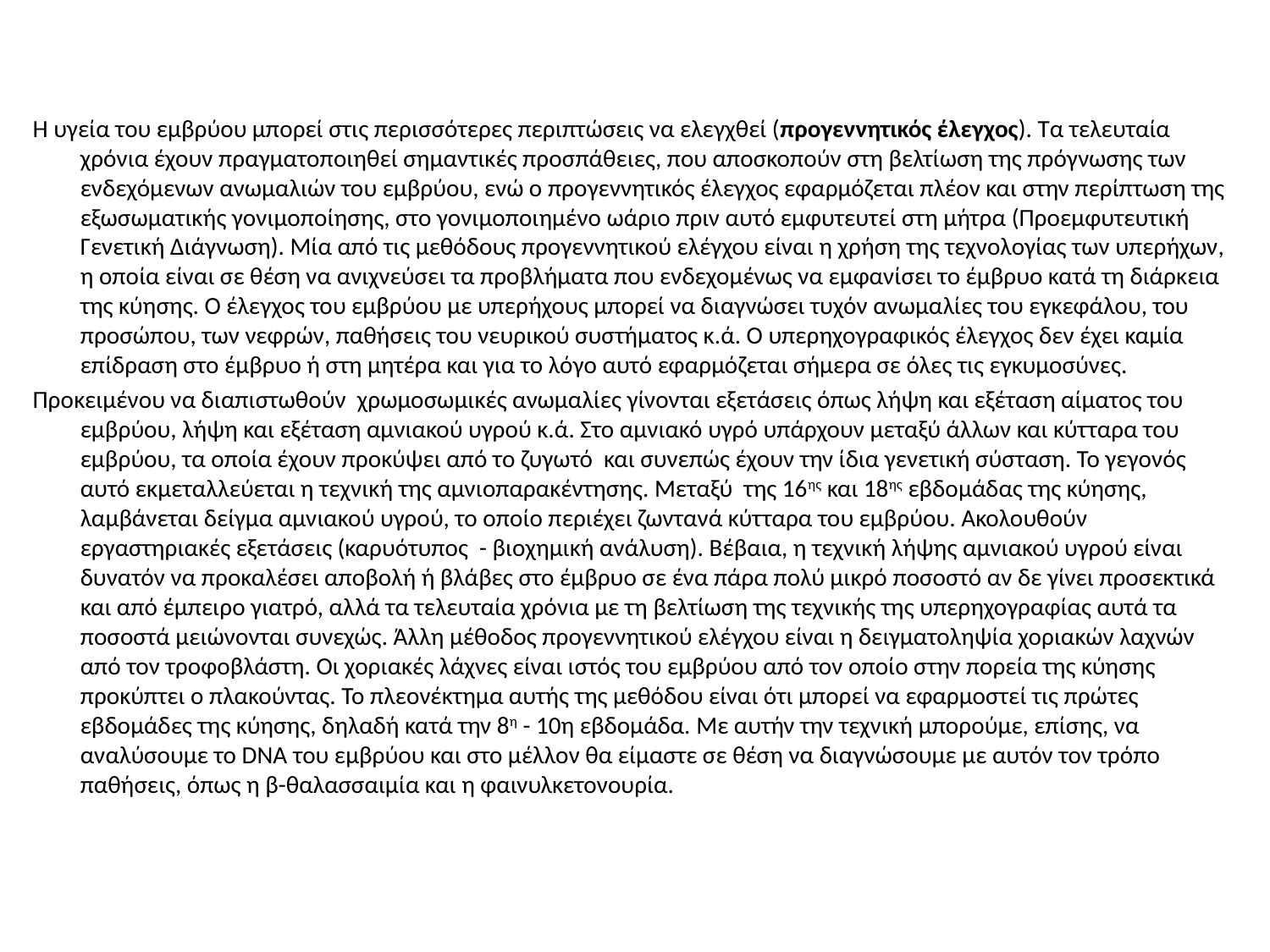

Η υγεία του εμβρύου μπορεί στις περισσότερες περιπτώσεις να ελεγχθεί (προγεννητικός έλεγχος). Τα τελευταία χρόνια έχουν πραγματοποιηθεί σημαντικές προσπάθειες, που αποσκοπούν στη βελτίωση της πρόγνωσης των ενδεχόμενων ανωμαλιών του εμβρύου, ενώ ο προγεννητικός έλεγχος εφαρμόζεται πλέον και στην περίπτωση της εξωσωματικής γονιμοποίησης, στο γονιμοποιημένο ωάριο πριν αυτό εμφυτευτεί στη μήτρα (Προεμφυτευτική Γενετική Διάγνωση). Μία από τις μεθόδους προγεννητικού ελέγχου είναι η χρήση της τεχνολογίας των υπερήχων, η οποία είναι σε θέση να ανιχνεύσει τα προβλήματα που ενδεχομένως να εμφανίσει το έμβρυο κατά τη διάρκεια της κύησης. Ο έλεγχος του εμβρύου με υπερήχους μπορεί να διαγνώσει τυχόν ανωμαλίες του εγκεφάλου, του προσώπου, των νεφρών, παθήσεις του νευρικού συστήματος κ.ά. Ο υπερηχογραφικός έλεγχος δεν έχει καμία επίδραση στο έμβρυο ή στη μητέρα και για το λόγο αυτό εφαρμόζεται σήμερα σε όλες τις εγκυμοσύνες.
Προκειμένου να διαπιστωθούν  χρωμοσωμικές ανωμαλίες γίνονται εξετάσεις όπως λήψη και εξέταση αίματος του εμβρύου, λήψη και εξέταση αμνιακού υγρού κ.ά. Στο αμνιακό υγρό υπάρχουν μεταξύ άλλων και κύτταρα του εμβρύου, τα οποία έχουν προκύψει από το ζυγωτό  και συνεπώς έχουν την ίδια γενετική σύσταση. Το γεγονός αυτό εκμεταλλεύεται η τεχνική της αμνιοπαρακέντησης. Μεταξύ  της 16ης και 18ης εβδομάδας της κύησης, λαμβάνεται δείγμα αμνιακού υγρού, το οποίο περιέχει ζωντανά κύτταρα του εμβρύου. Ακολουθούν εργαστηριακές εξετάσεις (καρυότυπος  - βιοχημική ανάλυση). Βέβαια, η τεχνική λήψης αμνιακού υγρού είναι δυνατόν να προκαλέσει αποβολή ή βλάβες στο έμβρυο σε ένα πάρα πολύ μικρό ποσοστό αν δε γίνει προσεκτικά και από έμπειρο γιατρό, αλλά τα τελευταία χρόνια με τη βελτίωση της τεχνικής της υπερηχογραφίας αυτά τα ποσοστά μειώνονται συνεχώς. Άλλη μέθοδος προγεννητικού ελέγχου είναι η δειγματοληψία χοριακών λαχνών από τον τροφοβλάστη. Οι χοριακές λάχνες είναι ιστός του εμβρύου από τον οποίο στην πορεία της κύησης προκύπτει ο πλακούντας. Το πλεονέκτημα αυτής της μεθόδου είναι ότι μπορεί να εφαρμοστεί τις πρώτες εβδομάδες της κύησης, δηλαδή κατά την 8η - 10η εβδομάδα. Με αυτήν την τεχνική μπορούμε, επίσης, να αναλύσουμε το DNA του εμβρύου και στο μέλλον θα είμαστε σε θέση να διαγνώσουμε με αυτόν τον τρόπο παθήσεις, όπως η β-θαλασσαιμία και η φαινυλκετονουρία.